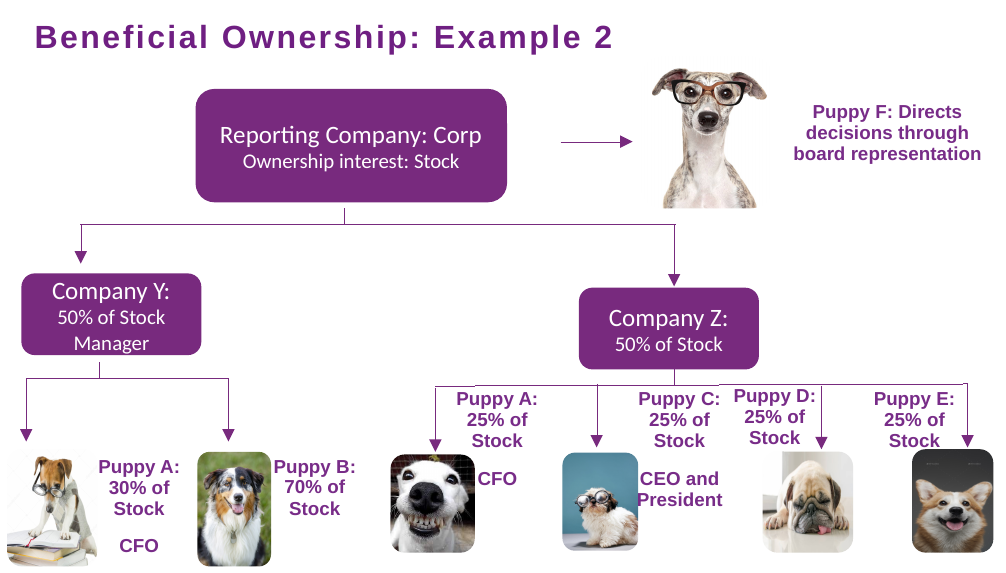

Beneficial Ownership: Example 2

Reporting Company: Corp
Ownership interest: Stock
Puppy F: Directs decisions through board representation
Company Y:
50% of Stock
Manager
Company Z:
50% of Stock
Puppy D: 25% of Stock
Puppy A: 25% of Stock
CFO
Puppy C: 25% of Stock
CEO and President
Puppy E: 25% of Stock

Puppy B: 70% of Stock
Puppy A: 30% of Stock
CFO